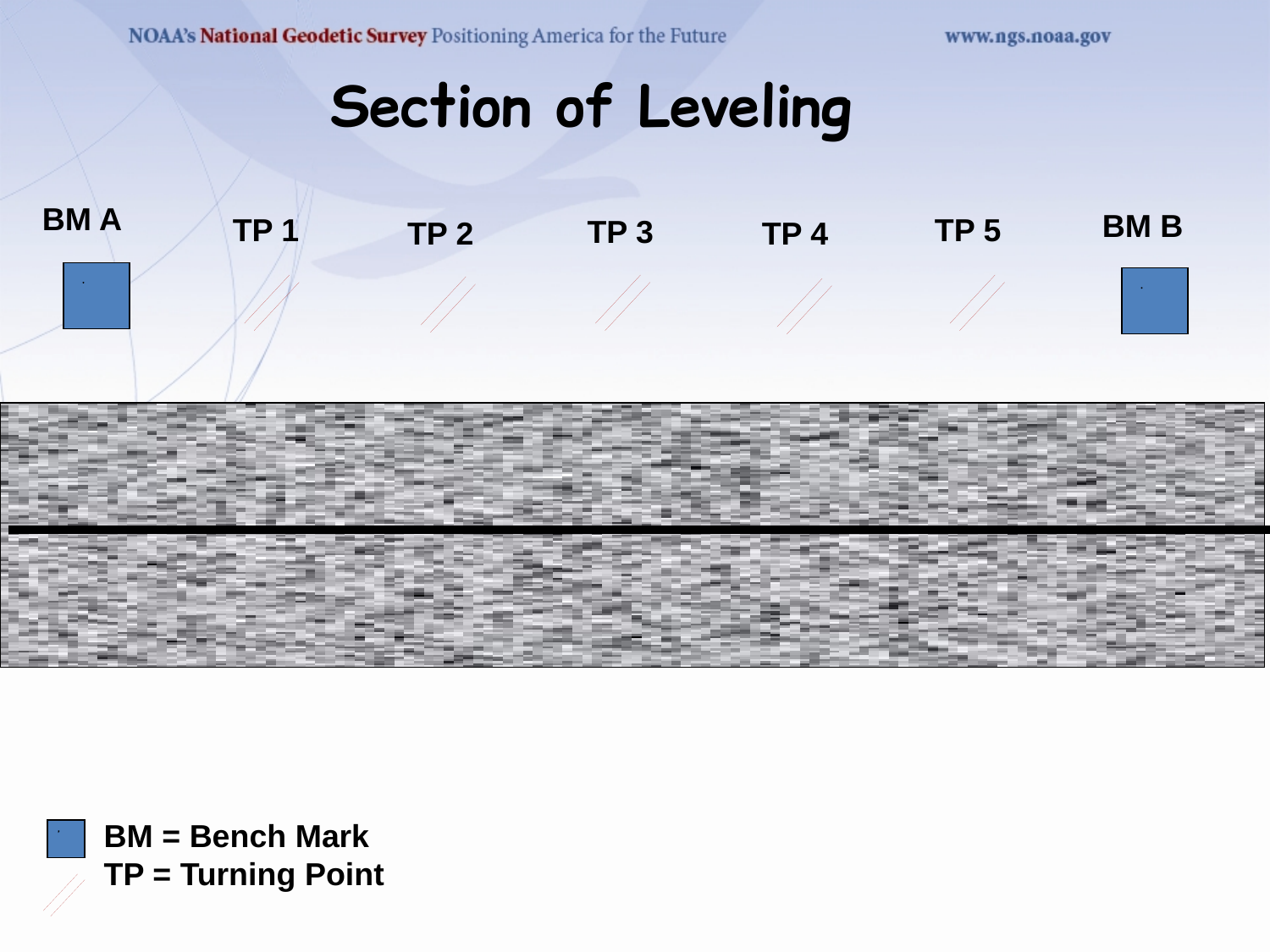

Section of Leveling
BM A

BM B

TP 1

TP 5

TP 3

TP 2

TP 4

BM = Bench Mark
TP = Turning Point